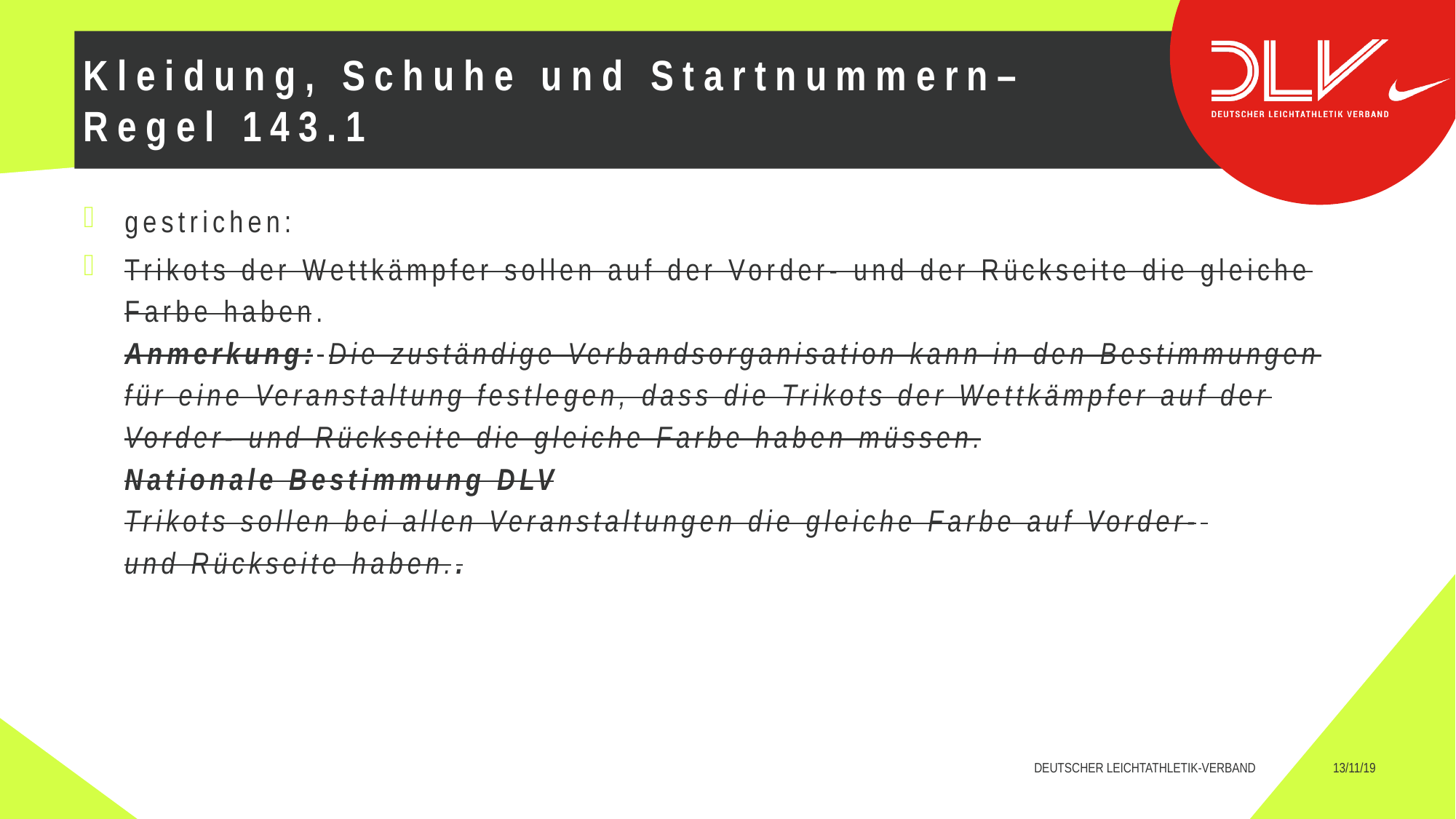

# Kleidung, Schuhe und Startnummern– Regel 143.1
gestrichen:
Trikots der Wettkämpfer sollen auf der Vorder- und der Rückseite die gleiche Farbe haben.
Anmerkung: Die zuständige Verbandsorganisation kann in den Bestimmungen für eine Veranstaltung festlegen, dass die Trikots der Wettkämpfer auf der Vorder- und Rückseite die gleiche Farbe haben müssen.
Nationale Bestimmung DLV
Trikots sollen bei allen Veranstaltungen die gleiche Farbe auf Vorder-
und Rückseite haben..